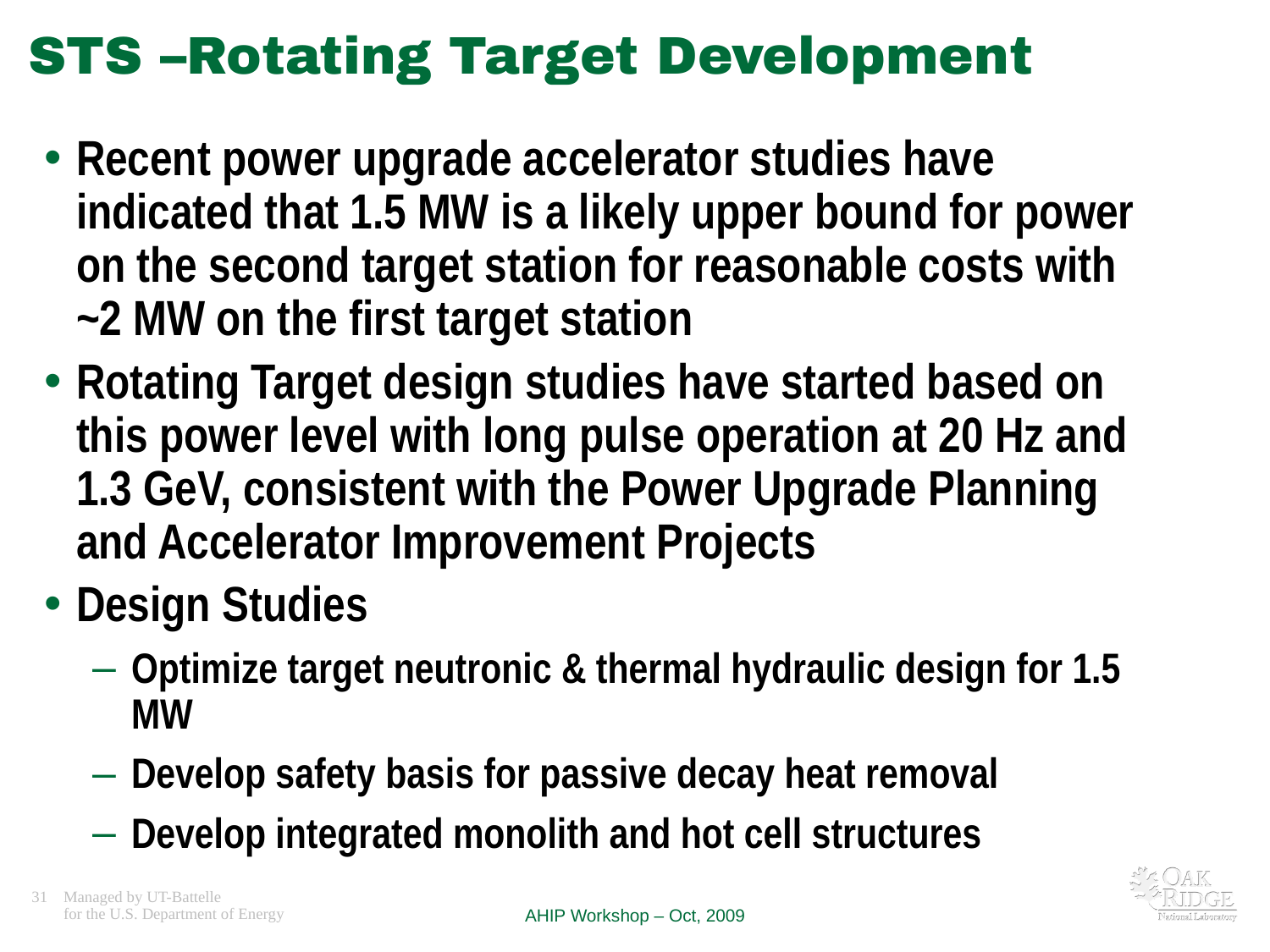

# STS –Rotating Target Development
Recent power upgrade accelerator studies have indicated that 1.5 MW is a likely upper bound for power on the second target station for reasonable costs with ~2 MW on the first target station
Rotating Target design studies have started based on this power level with long pulse operation at 20 Hz and 1.3 GeV, consistent with the Power Upgrade Planning and Accelerator Improvement Projects
Design Studies
Optimize target neutronic & thermal hydraulic design for 1.5 MW
Develop safety basis for passive decay heat removal
Develop integrated monolith and hot cell structures